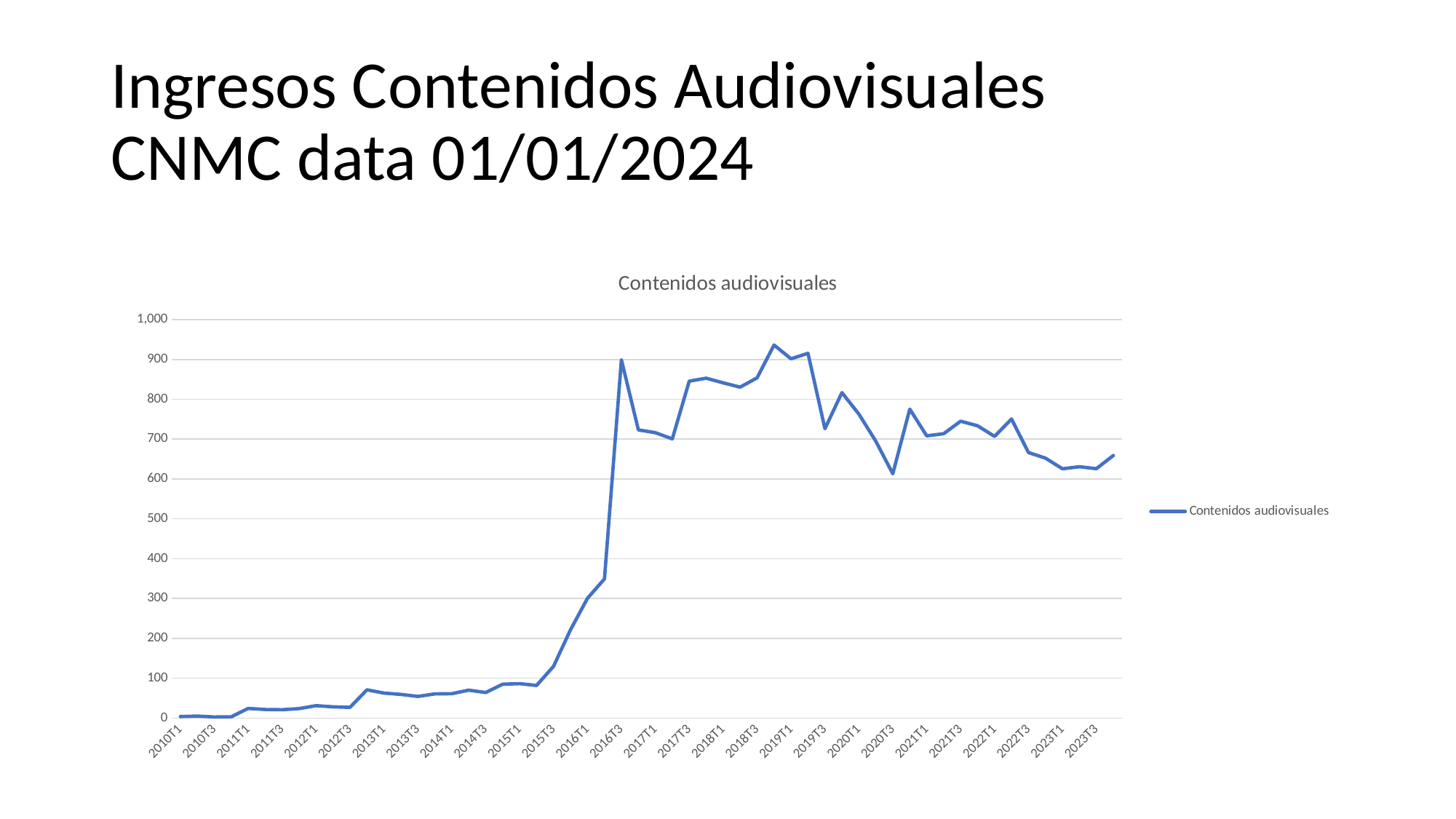

# Ingresos Contenidos Audiovisuales CNMC data 01/01/2024

### Chart:

| Category | Contenidos audiovisuales |
|---|---|
| 2010T1 | 3.79 |
| 2010T2 | 5.03 |
| 2010T3 | 2.71 |
| 2010T4 | 3.22 |
| 2011T1 | 24.27 |
| 2011T2 | 21.47 |
| 2011T3 | 20.97 |
| 2011T4 | 23.74 |
| 2012T1 | 31.11 |
| 2012T2 | 28.26 |
| 2012T3 | 26.94 |
| 2012T4 | 70.89 |
| 2013T1 | 62.71 |
| 2013T2 | 59.35 |
| 2013T3 | 54.31 |
| 2013T4 | 60.73 |
| 2014T1 | 61.26 |
| 2014T2 | 70.03 |
| 2014T3 | 64.14 |
| 2014T4 | 84.99 |
| 2015T1 | 86.32 |
| 2015T2 | 81.81 |
| 2015T3 | 129.94 |
| 2015T4 | 221.67 |
| 2016T1 | 300.58 |
| 2016T2 | 349.27 |
| 2016T3 | 899.15 |
| 2016T4 | 723.2 |
| 2017T1 | 716.25 |
| 2017T2 | 700.71 |
| 2017T3 | 845.58 |
| 2017T4 | 852.94 |
| 2018T1 | 841.23 |
| 2018T2 | 830.46 |
| 2018T3 | 853.92 |
| 2018T4 | 936.12 |
| 2019T1 | 901.66 |
| 2019T2 | 915.42 |
| 2019T3 | 726.15 |
| 2019T4 | 816.78 |
| 2020T1 | 762.98 |
| 2020T2 | 694.73 |
| 2020T3 | 613.09 |
| 2020T4 | 775.4 |
| 2021T1 | 708.22 |
| 2021T2 | 713.66 |
| 2021T3 | 745.02 |
| 2021T4 | 733.46 |
| 2022T1 | 706.83 |
| 2022T2 | 750.52 |
| 2022T3 | 666.24 |
| 2022T4 | 652.39 |
| 2023T1 | 625.6 |
| 2023T2 | 630.85 |
| 2023T3 | 625.86 |
| 2023T4 | 658.92 |